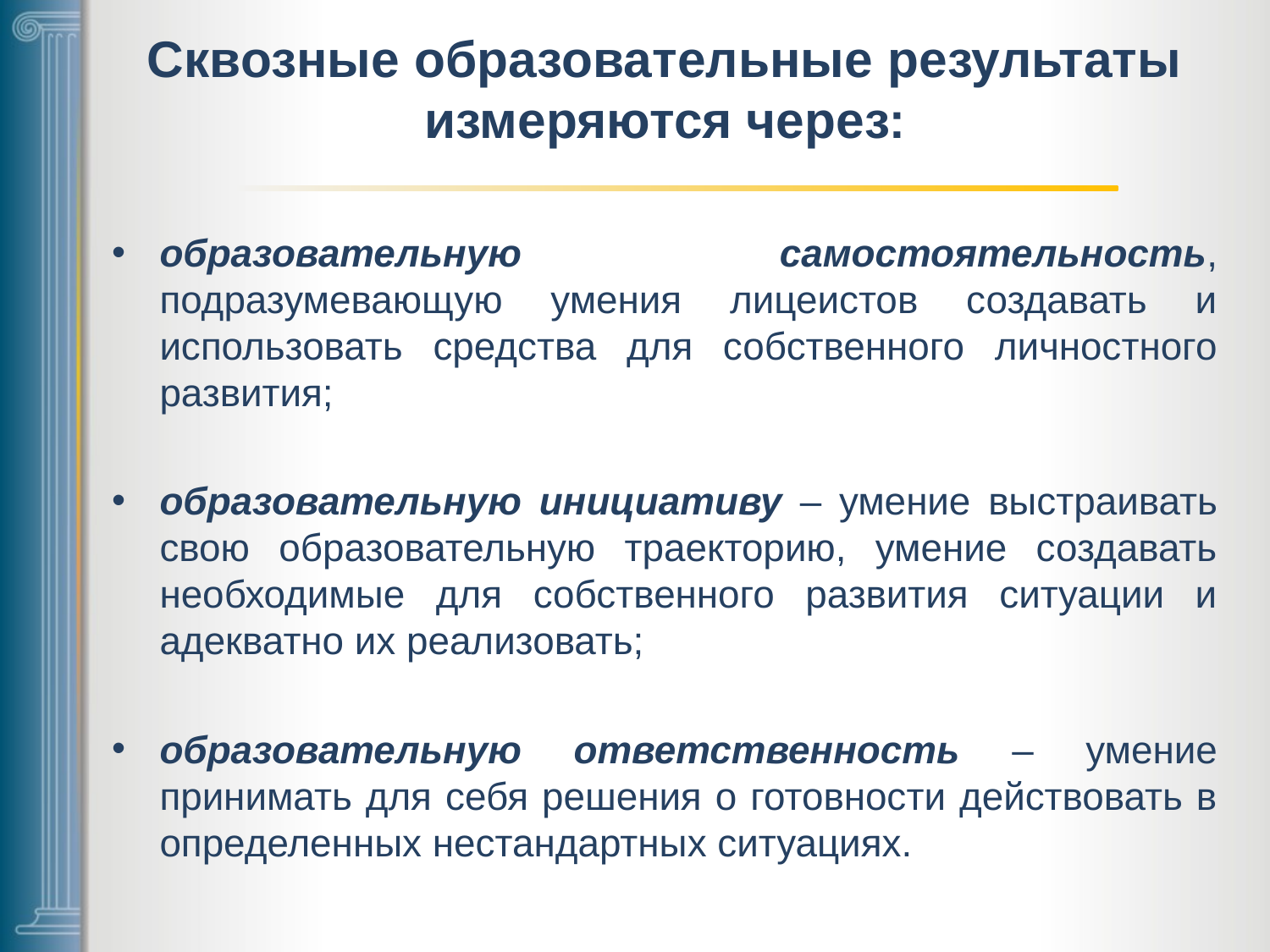

# Сквозные образовательные результаты измеряются через:

образовательную самостоятельность, подразумевающую умения лицеистов создавать и использовать средства для собственного личностного развития;

образовательную инициативу – умение выстраивать свою образовательную траекторию, умение создавать необходимые для собственного развития ситуации и адекватно их реализовать;

образовательную ответственность – умение принимать для себя решения о готовности действовать в определенных нестандартных ситуациях.